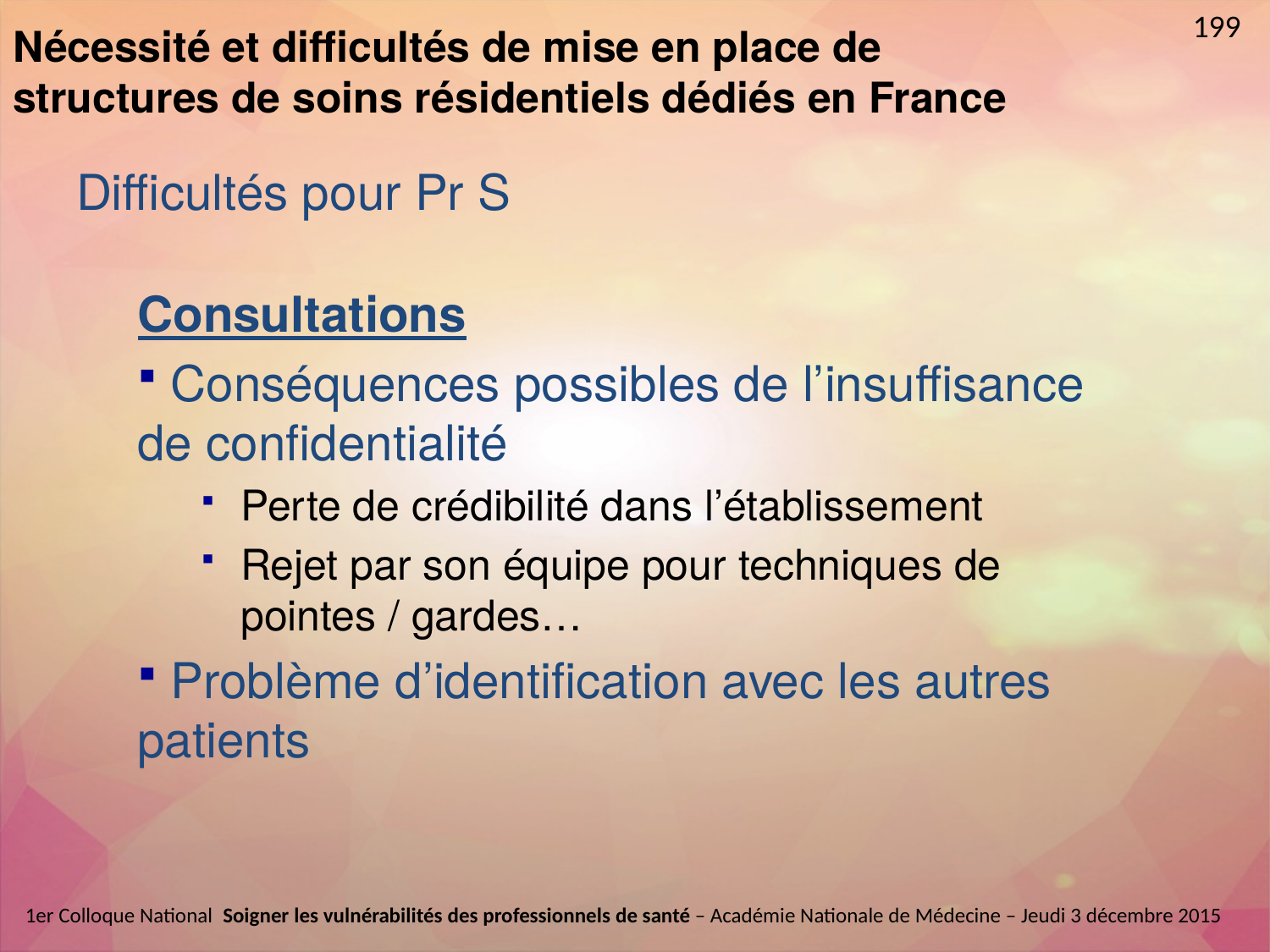

199
Nécessité et difficultés de mise en place de structures de soins résidentiels dédiés en France
Difficultés pour Pr S
Consultations
 Conséquences possibles de l’insuffisance de confidentialité
Perte de crédibilité dans l’établissement
Rejet par son équipe pour techniques de pointes / gardes…
 Problème d’identification avec les autres patients
1er Colloque National  Soigner les vulnérabilités des professionnels de santé – Académie Nationale de Médecine – Jeudi 3 décembre 2015